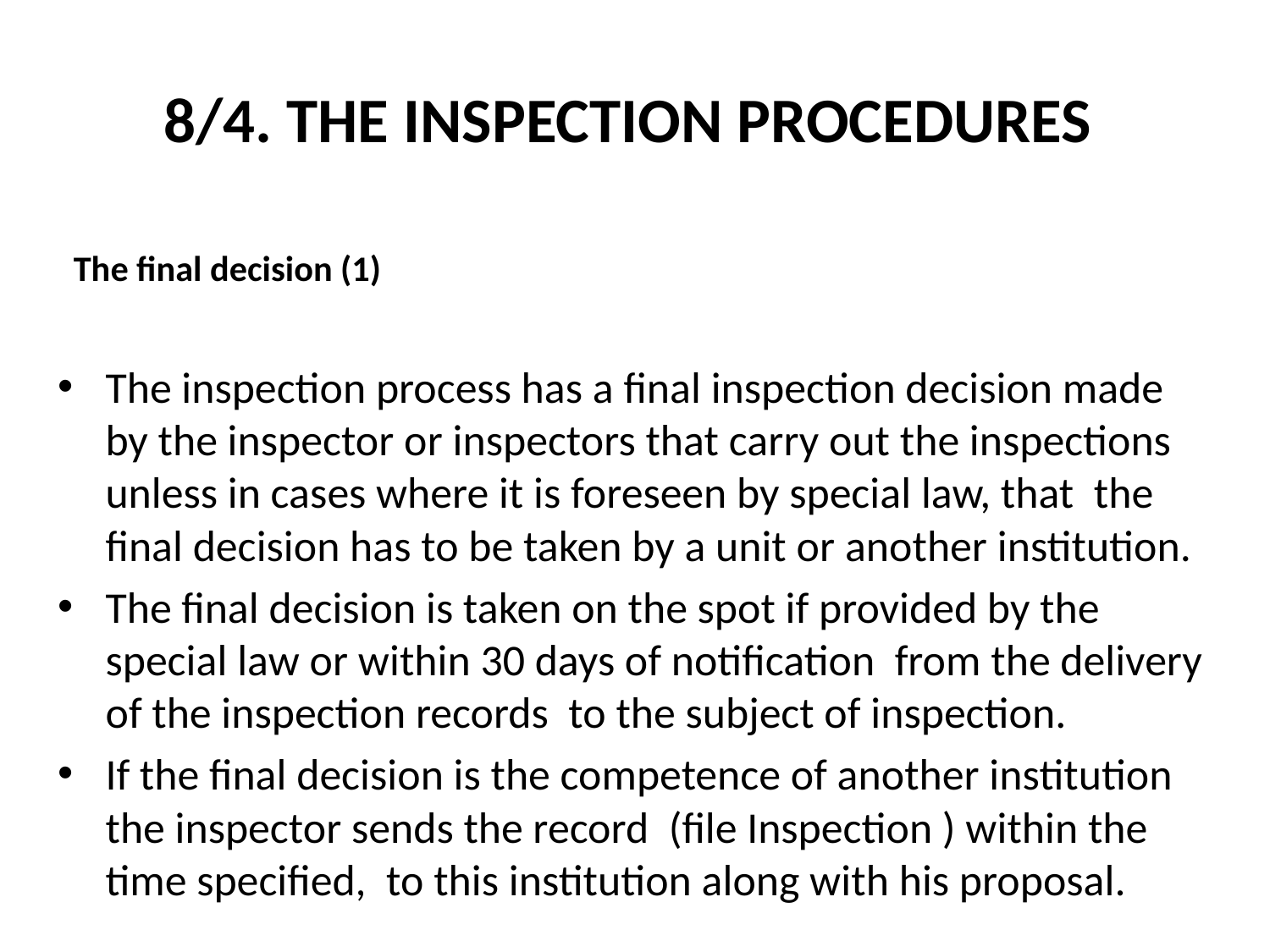

# 8/4. THE INSPECTION PROCEDURES

The final decision (1)

The inspection process has a final inspection decision made by the inspector or inspectors that carry out the inspections  unless in cases where it is foreseen by special law, that  the final decision has to be taken by a unit or another institution.
The final decision is taken on the spot if provided by the special law or within 30 days of notification  from the delivery of the inspection records  to the subject of inspection.
If the final decision is the competence of another institution  the inspector sends the record  (file Inspection ) within the time specified,  to this institution along with his proposal.